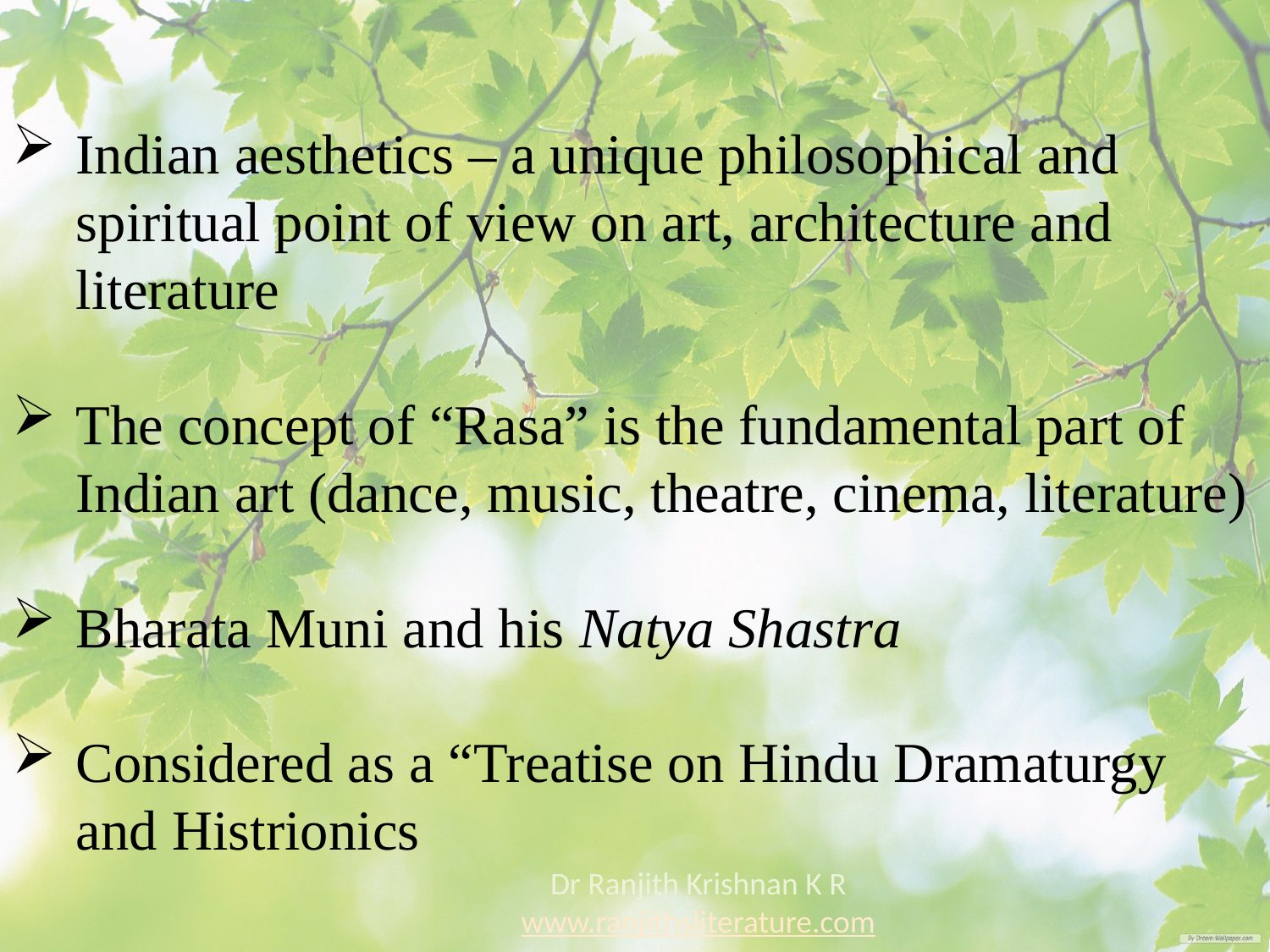

Indian aesthetics – a unique philosophical and spiritual point of view on art, architecture and literature

The concept of “Rasa” is the fundamental part of Indian art (dance, music, theatre, cinema, literature)

Bharata Muni and his Natya Shastra

Considered as a “Treatise on Hindu Dramaturgy and Histrionics